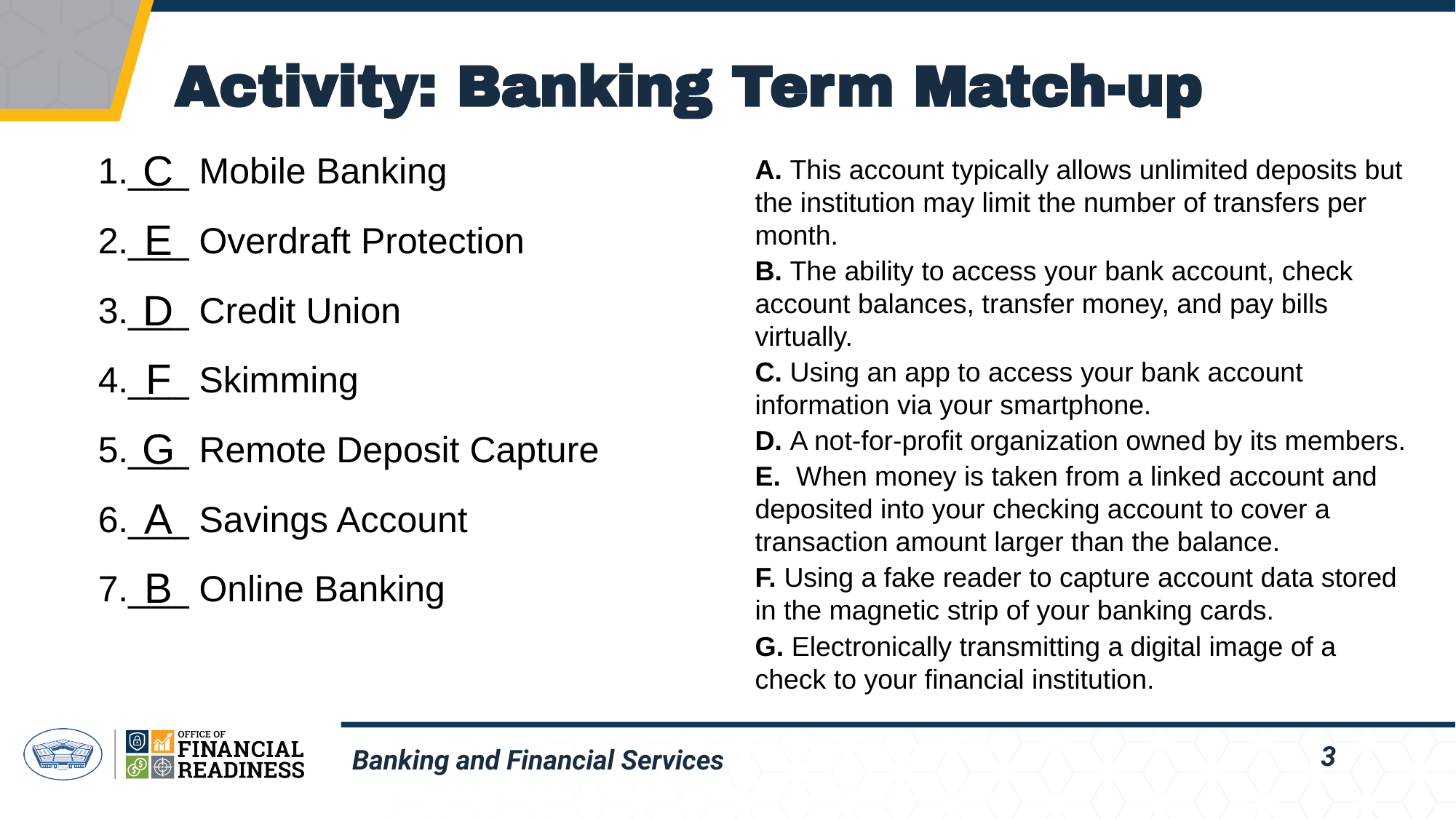

# Activity: Banking Term Match-up
C
A. This account typically allows unlimited deposits but the institution may limit the number of transfers per month.
B. The ability to access your bank account, check account balances, transfer money, and pay bills virtually.
C. Using an app to access your bank account information via your smartphone.
D. A not-for-profit organization owned by its members.
E.  When money is taken from a linked account and deposited into your checking account to cover a transaction amount larger than the balance.
F. Using a fake reader to capture account data stored in the magnetic strip of your banking cards.
G. Electronically transmitting a digital image of a check to your financial institution.
1.___ Mobile Banking
2.___ Overdraft Protection
3.___ Credit Union
4.___ Skimming
5.___ Remote Deposit Capture
6.___ Savings Account
7.___ Online Banking
E
D
F
G
A
B
Banking and Financial Services